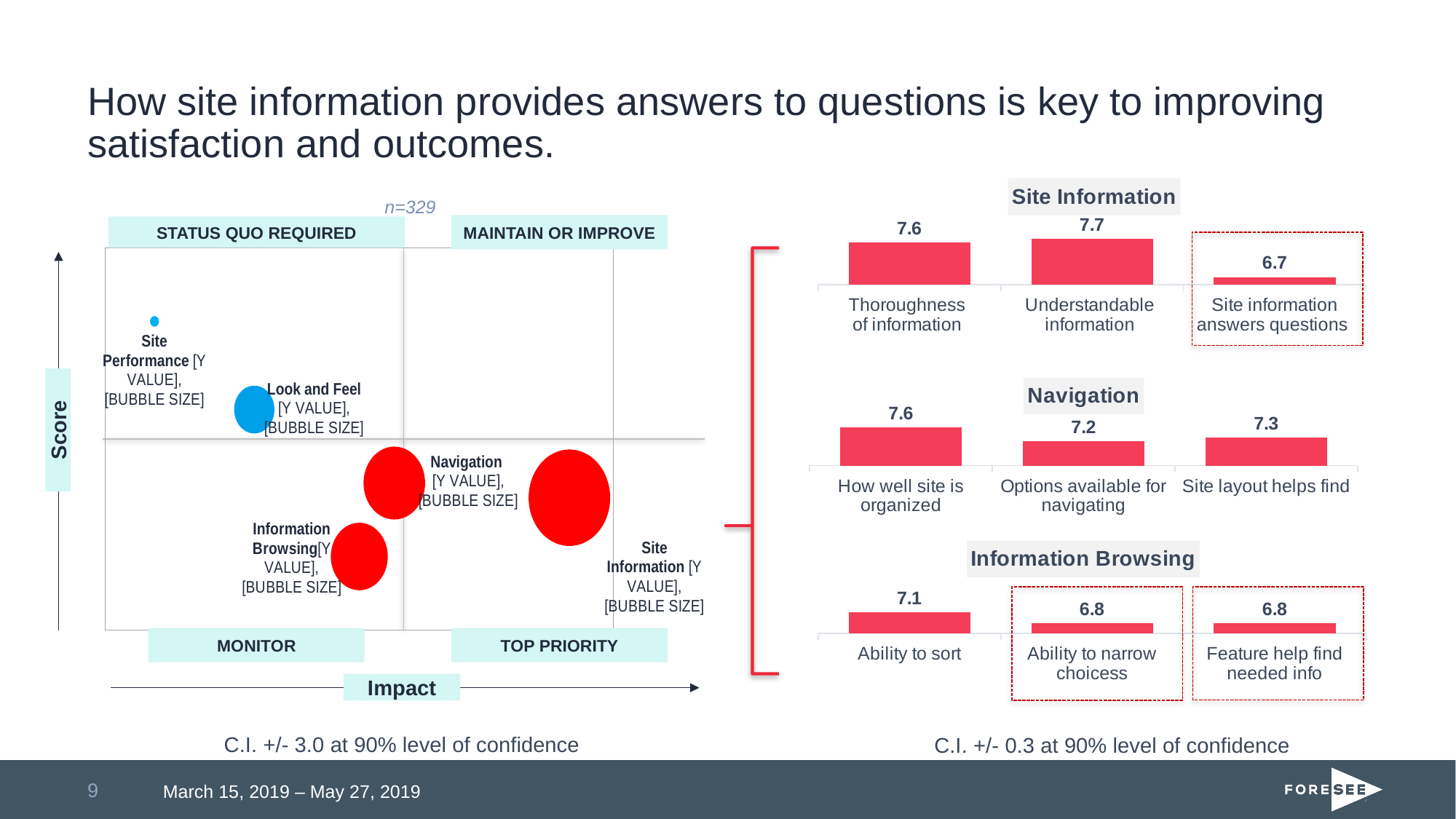

# How site information provides answers to questions is key to improving satisfaction and outcomes.

### Chart: Site Information

| Category | Score |
|---|---|
| Thoroughness
of information  | 7.6 |
| Understandable
information  | 7.7 |
| Site information
answers questions  | 6.7 |
n=329
MAINTAIN OR IMPROVE
STATUS QUO REQUIRED

### Chart

| Category | Information Browsing | Look and Feel  | Navigation | Site Information  | Site Performance |  |  |  |
|---|---|---|---|---|---|---|---|---|
Score
MONITOR
TOP PRIORITY
Impact

### Chart: Navigation

| Category | Score |
|---|---|
| How well site is organized | 7.6 |
| Options available for navigating | 7.2 |
| Site layout helps find | 7.3 |

### Chart: Information Browsing

| Category | Score |
|---|---|
| Ability to sort | 7.1 |
| Ability to narrow choicess | 6.8 |
| Feature help find needed info | 6.8 |

C.I. +/- 3.0 at 90% level of confidence
C.I. +/- 0.3 at 90% level of confidence
9
March 15, 2019 – May 27, 2019